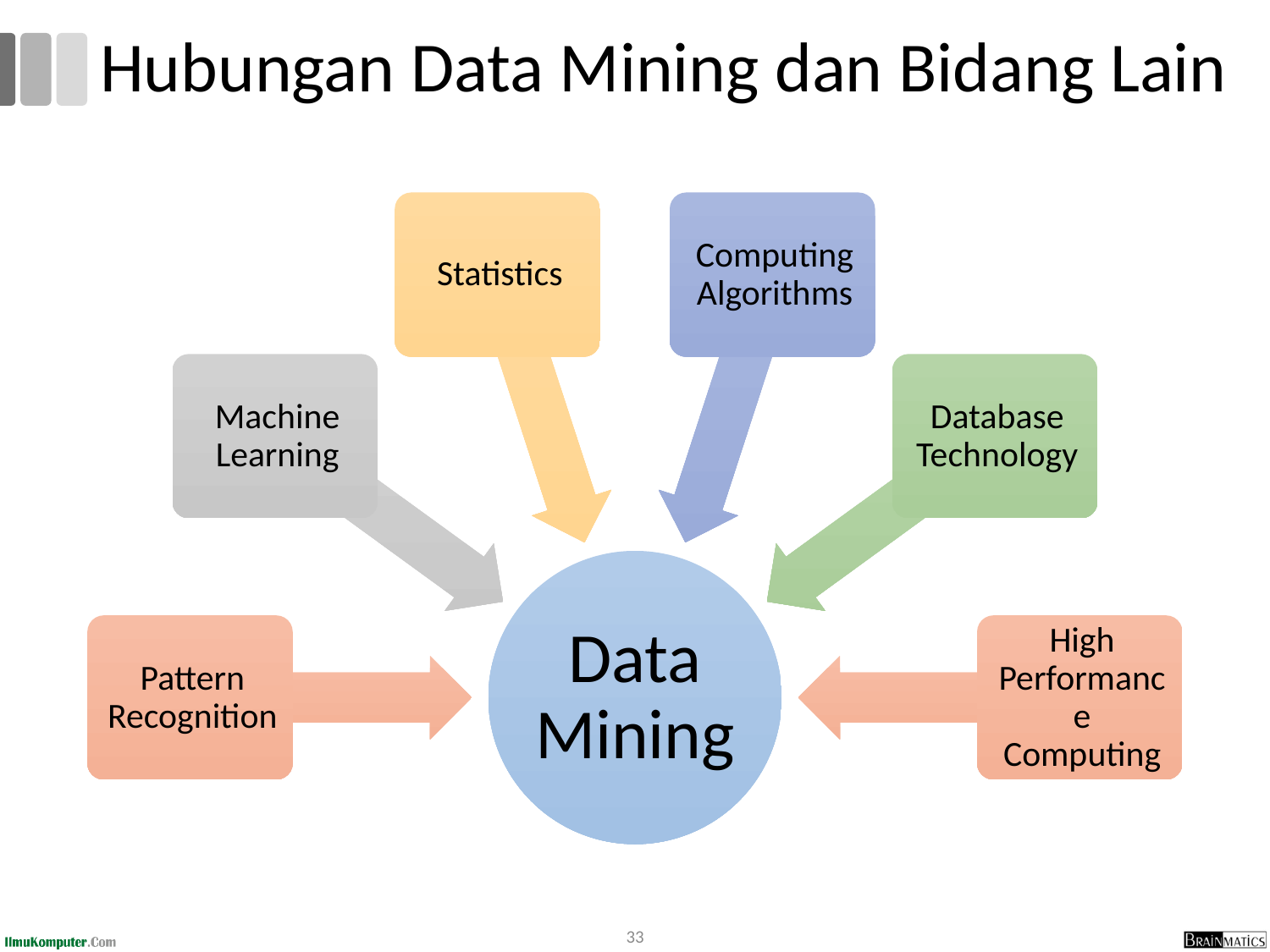

# Hubungan Data Mining dan Bidang Lain
Data Mining
Pattern Recognition
Machine Learning
Statistics
Computing Algorithms
Database Technology
High Performance Computing
33